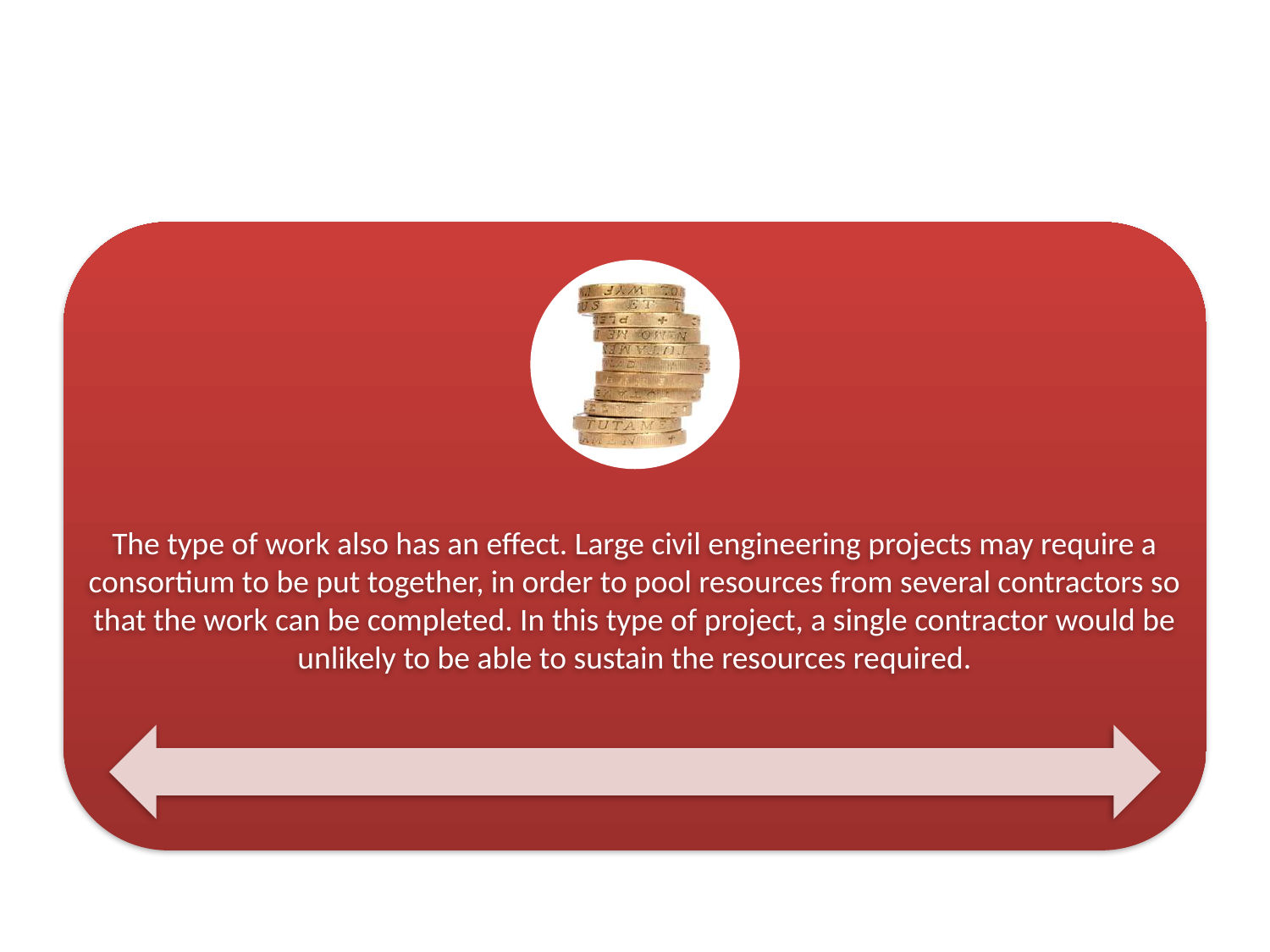

#
The type of work also has an effect. Large civil engineering projects may require a consortium to be put together, in order to pool resources from several contractors so that the work can be completed. In this type of project, a single contractor would be unlikely to be able to sustain the resources required.